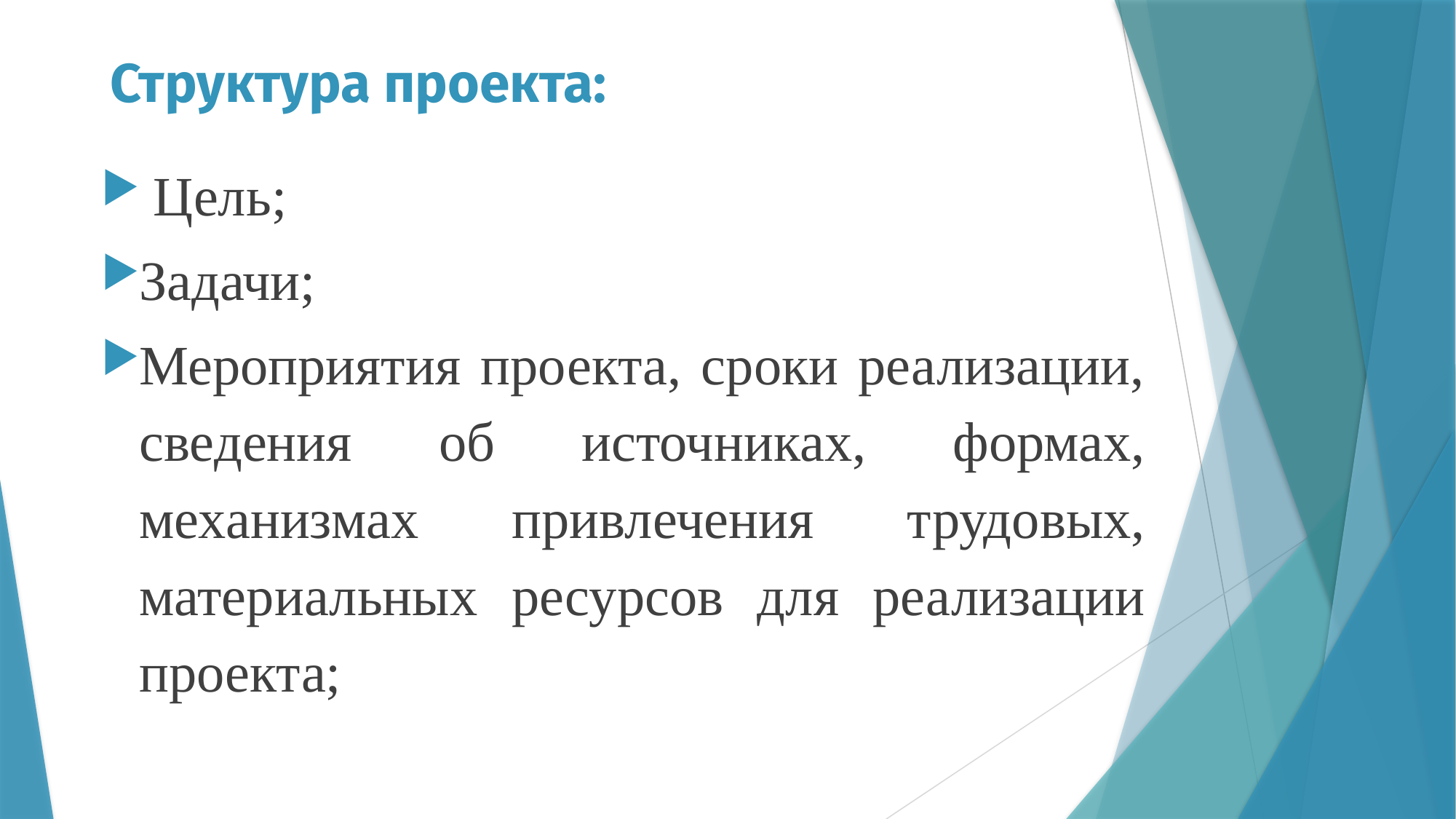

# Структура проекта:
 Цель;
Задачи;
Мероприятия проекта, сроки реализации, сведения об источниках, формах, механизмах привлечения трудовых, материальных ресурсов для реализации проекта;